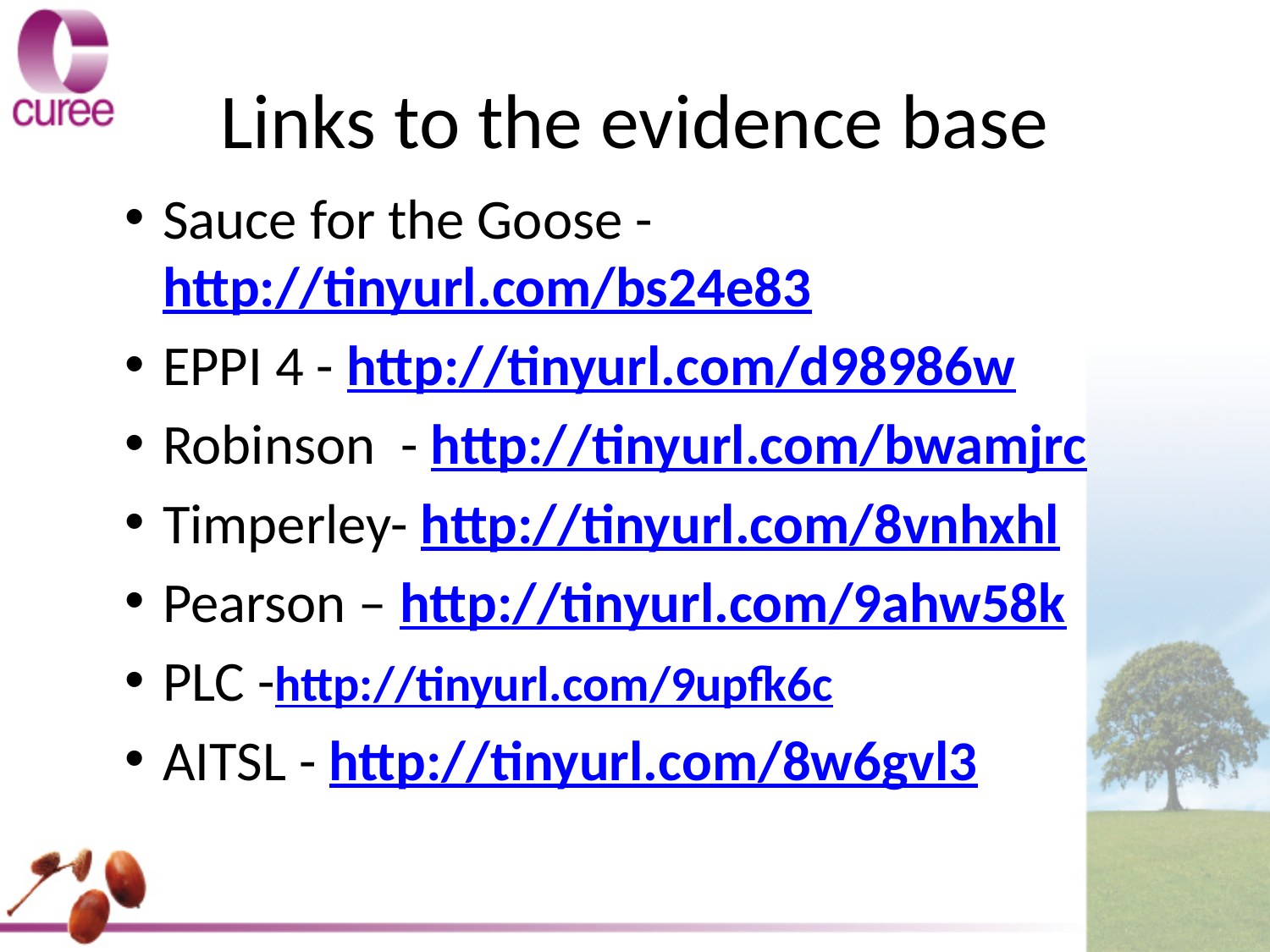

# Links to the evidence base
Sauce for the Goose - http://tinyurl.com/bs24e83
EPPI 4 - http://tinyurl.com/d98986w
Robinson  - http://tinyurl.com/bwamjrc
Timperley- http://tinyurl.com/8vnhxhl
Pearson – http://tinyurl.com/9ahw58k
PLC -http://tinyurl.com/9upfk6c
AITSL - http://tinyurl.com/8w6gvl3